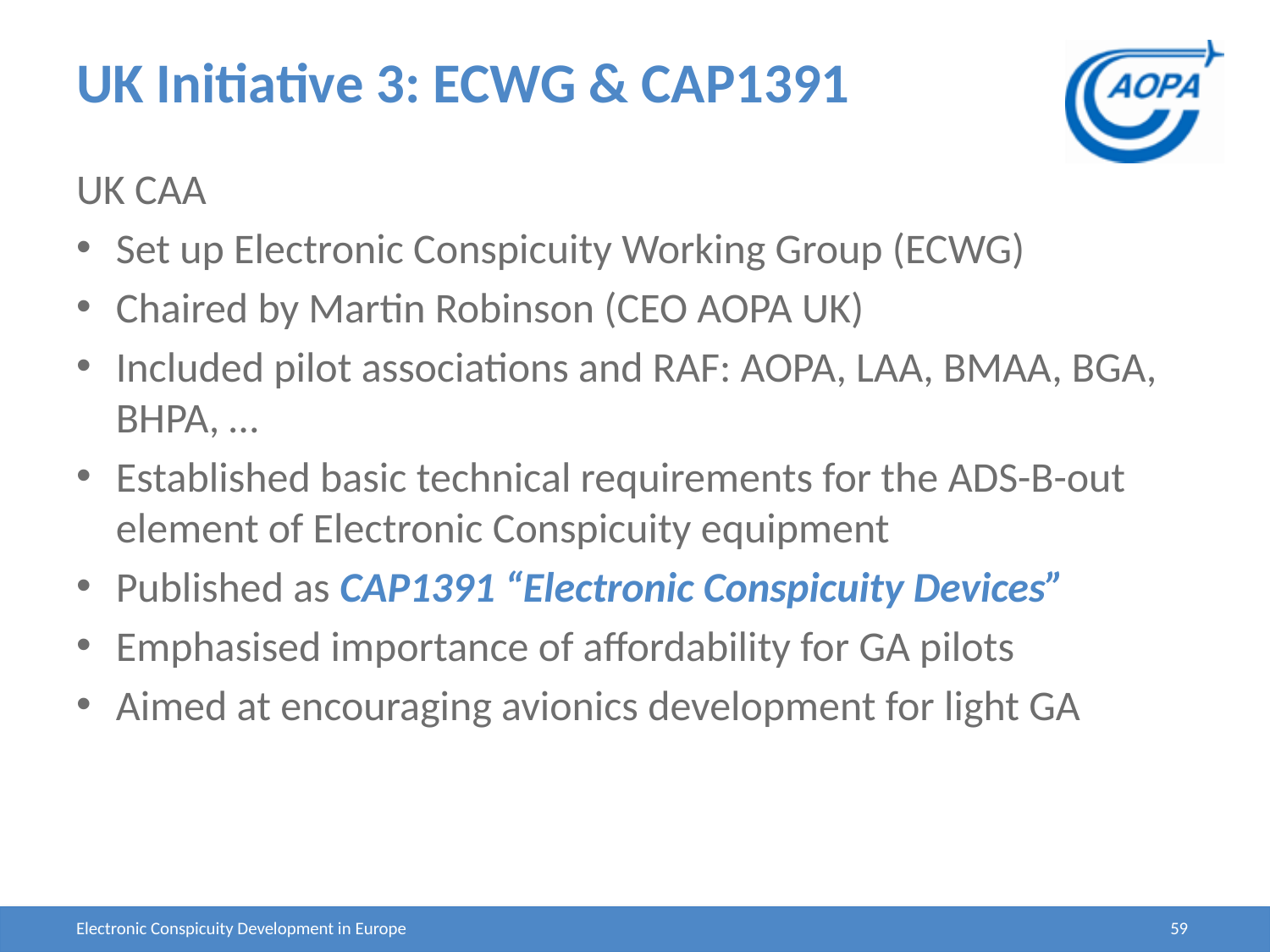

# UK Initiative 3: ECWG & CAP1391
UK CAA
Set up Electronic Conspicuity Working Group (ECWG)
Chaired by Martin Robinson (CEO AOPA UK)
Included pilot associations and RAF: AOPA, LAA, BMAA, BGA, BHPA, …
Established basic technical requirements for the ADS-B-out element of Electronic Conspicuity equipment
Published as CAP1391 “Electronic Conspicuity Devices”
Emphasised importance of affordability for GA pilots
Aimed at encouraging avionics development for light GA
Electronic Conspicuity Development in Europe
59